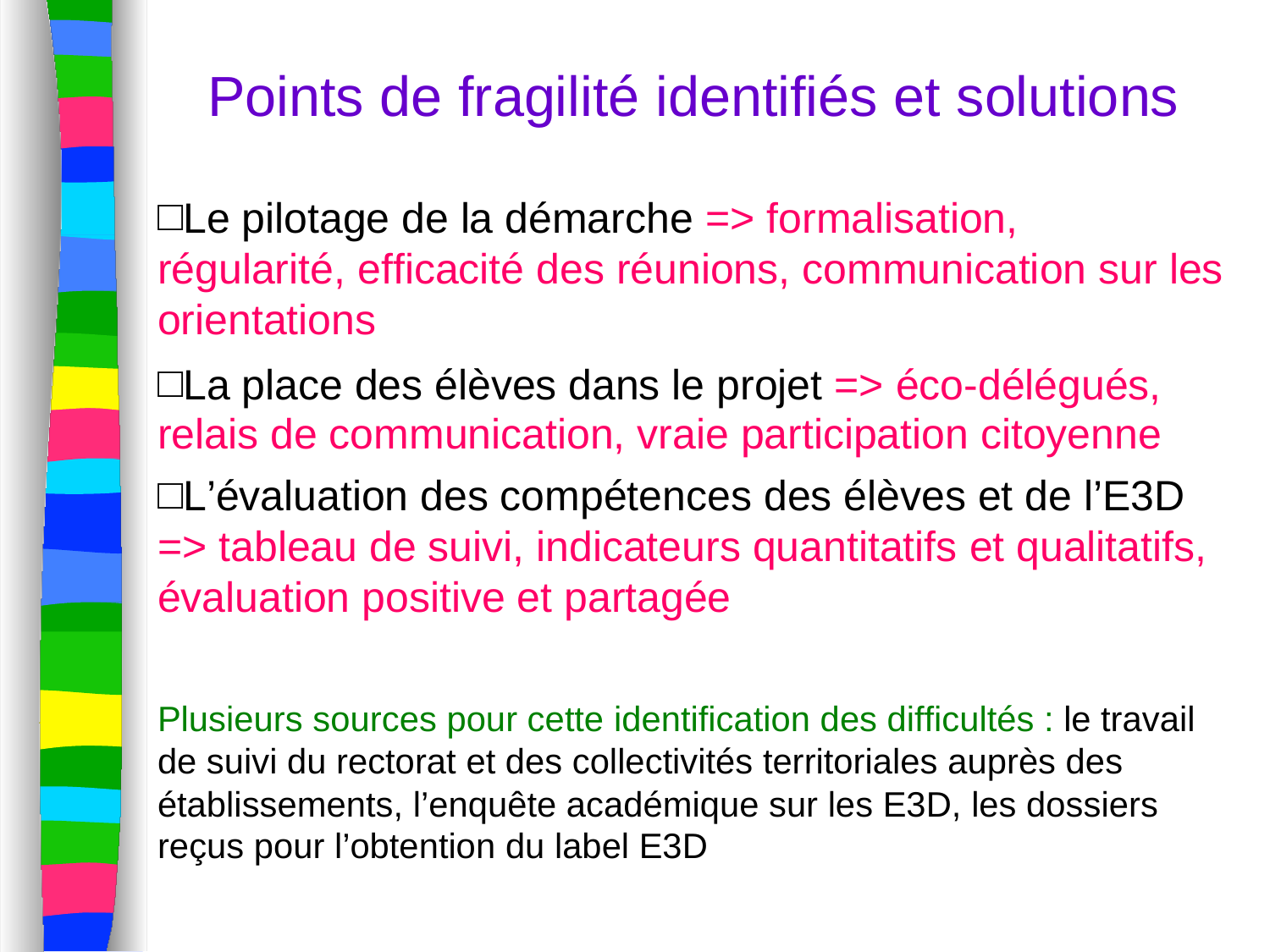

Points de fragilité identifiés et solutions

Le pilotage de la démarche => formalisation,
régularité, efficacité des réunions, communication sur les orientations

La place des élèves dans le projet => éco-délégués, relais de communication, vraie participation citoyenne

L’évaluation des compétences des élèves et de l’E3D
=> tableau de suivi, indicateurs quantitatifs et qualitatifs, évaluation positive et partagée

Plusieurs sources pour cette identification des difficultés : le travail
de suivi du rectorat et des collectivités territoriales auprès des établissements, l’enquête académique sur les E3D, les dossiers reçus pour l’obtention du label E3D